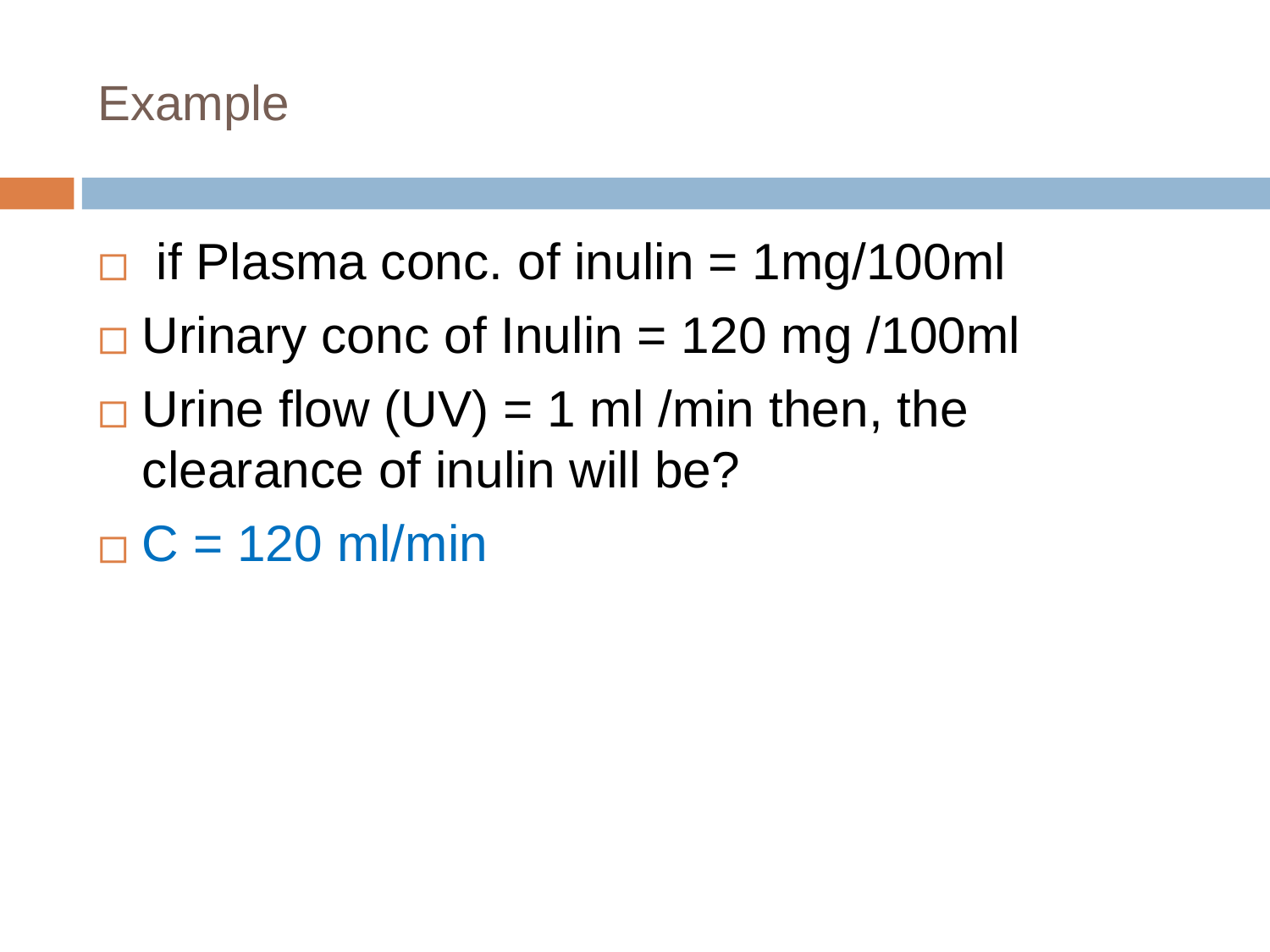

# Example
 if Plasma conc. of inulin = 1mg/100ml
Urinary conc of Inulin = 120 mg /100ml
Urine flow (UV) = 1 ml /min then, the clearance of inulin will be?
C = 120 ml/min